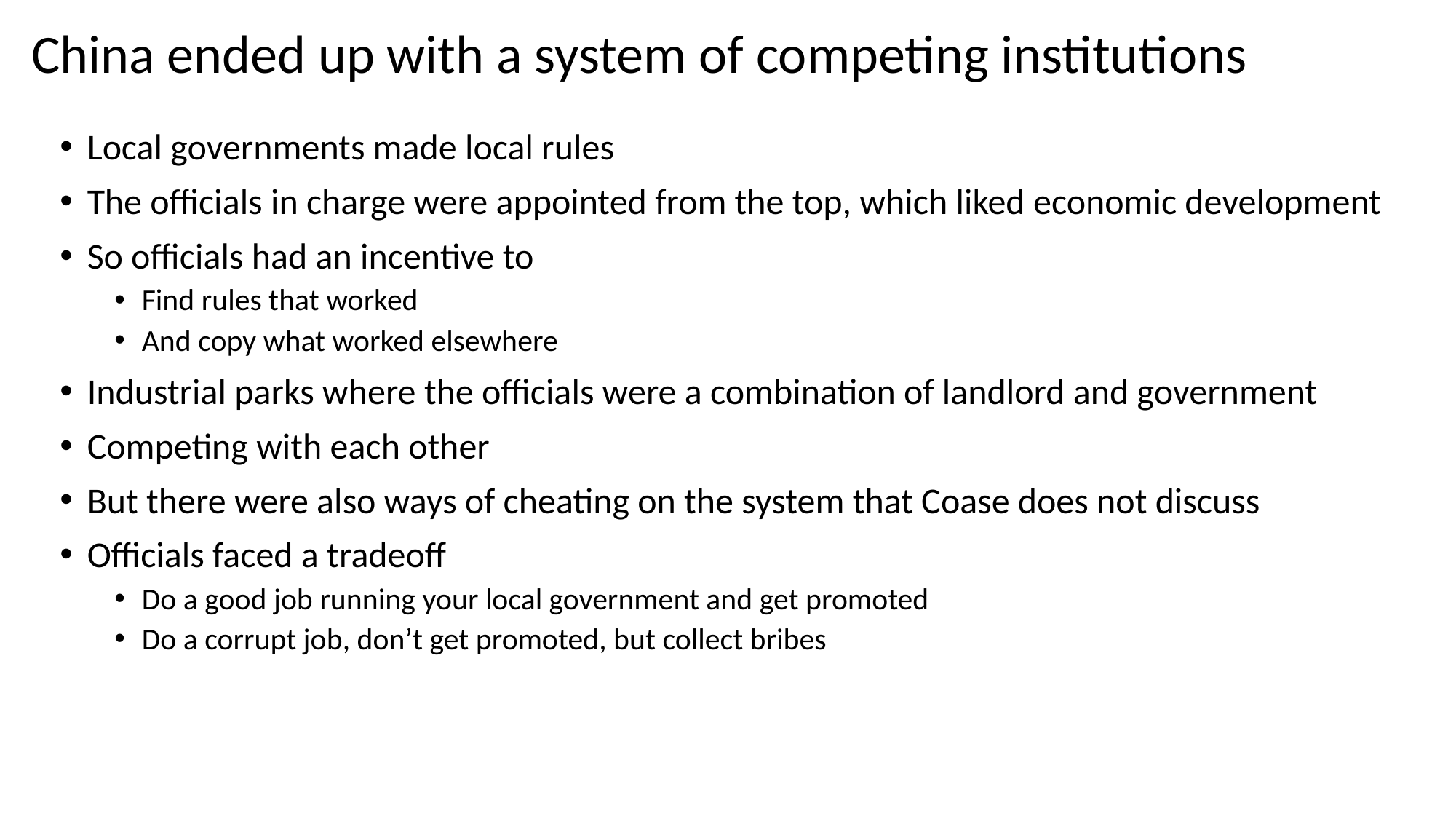

# China ended up with a system of competing institutions
Local governments made local rules
The officials in charge were appointed from the top, which liked economic development
So officials had an incentive to
Find rules that worked
And copy what worked elsewhere
Industrial parks where the officials were a combination of landlord and government
Competing with each other
But there were also ways of cheating on the system that Coase does not discuss
Officials faced a tradeoff
Do a good job running your local government and get promoted
Do a corrupt job, don’t get promoted, but collect bribes